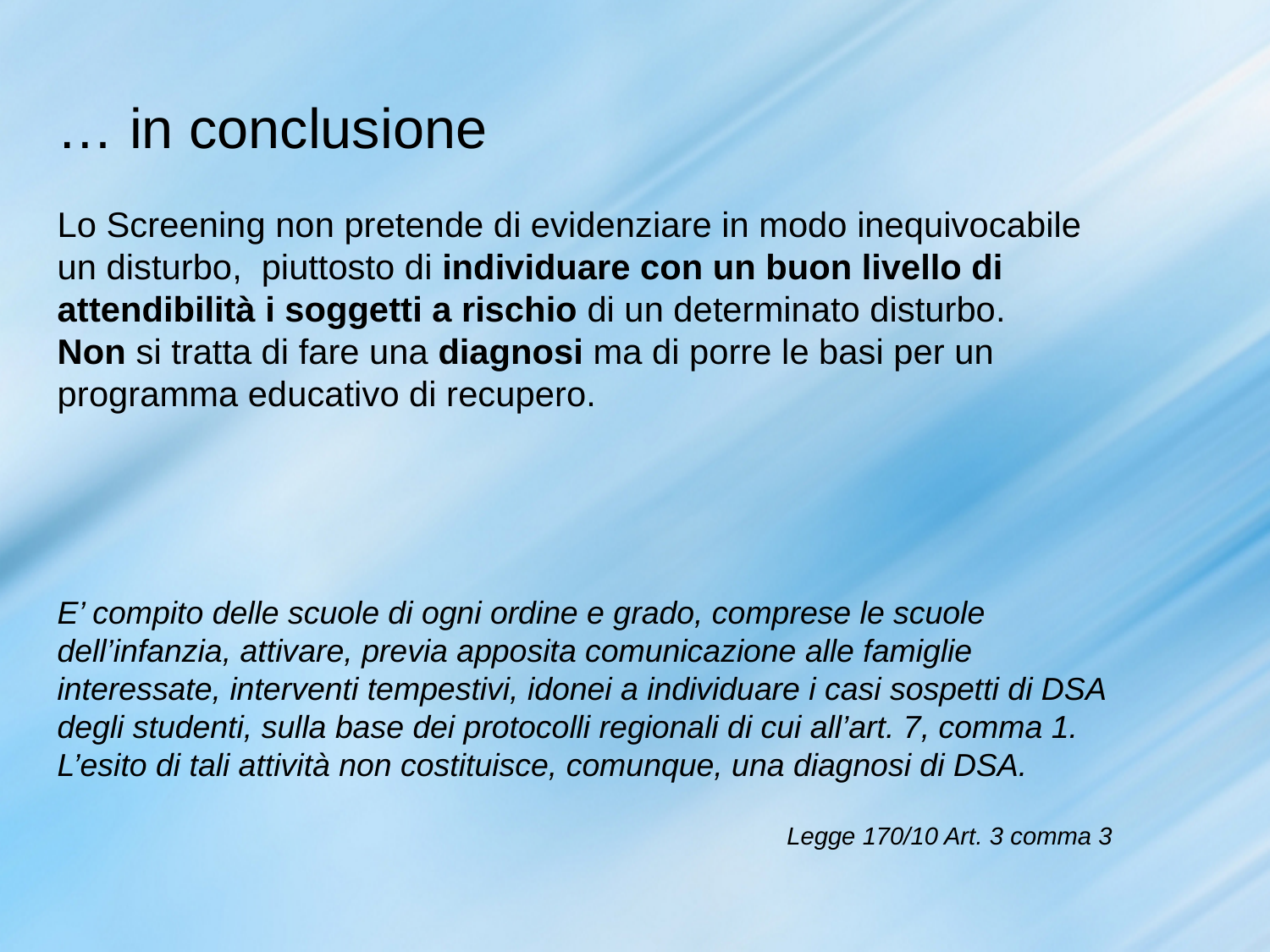

… in conclusione

Lo Screening non pretende di evidenziare in modo inequivocabile un disturbo,  piuttosto di individuare con un buon livello di attendibilità i soggetti a rischio di un determinato disturbo.
Non si tratta di fare una diagnosi ma di porre le basi per un programma educativo di recupero.
E’ compito delle scuole di ogni ordine e grado, comprese le scuole dell’infanzia, attivare, previa apposita comunicazione alle famiglie interessate, interventi tempestivi, idonei a individuare i casi sospetti di DSA degli studenti, sulla base dei protocolli regionali di cui all’art. 7, comma 1.
L’esito di tali attività non costituisce, comunque, una diagnosi di DSA.

Legge 170/10 Art. 3 comma 3